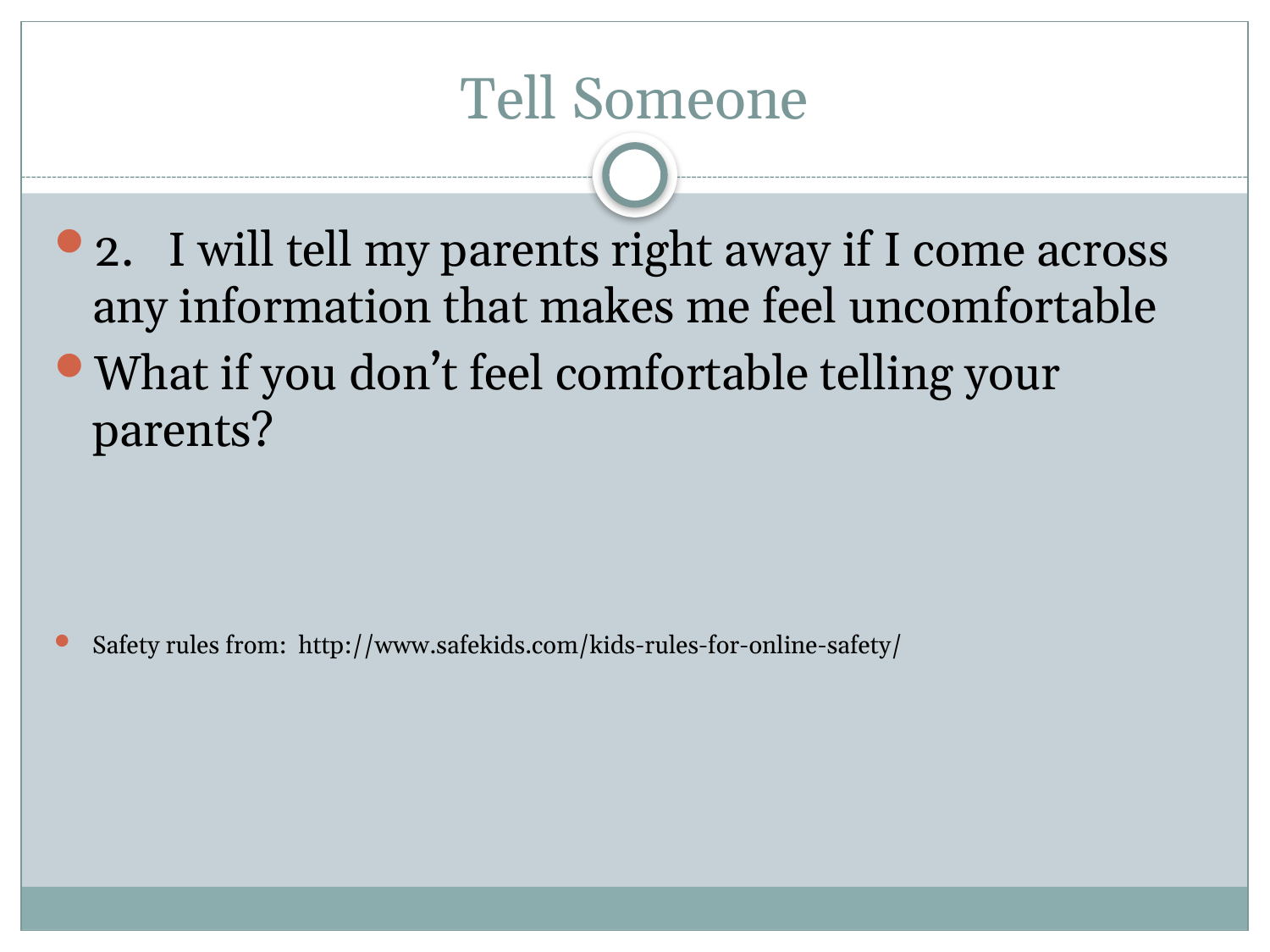

# Tell Someone
2.   I will tell my parents right away if I come across any information that makes me feel uncomfortable
What if you don’t feel comfortable telling your parents?

Safety rules from:  http://www.safekids.com/kids-rules-for-online-safety/